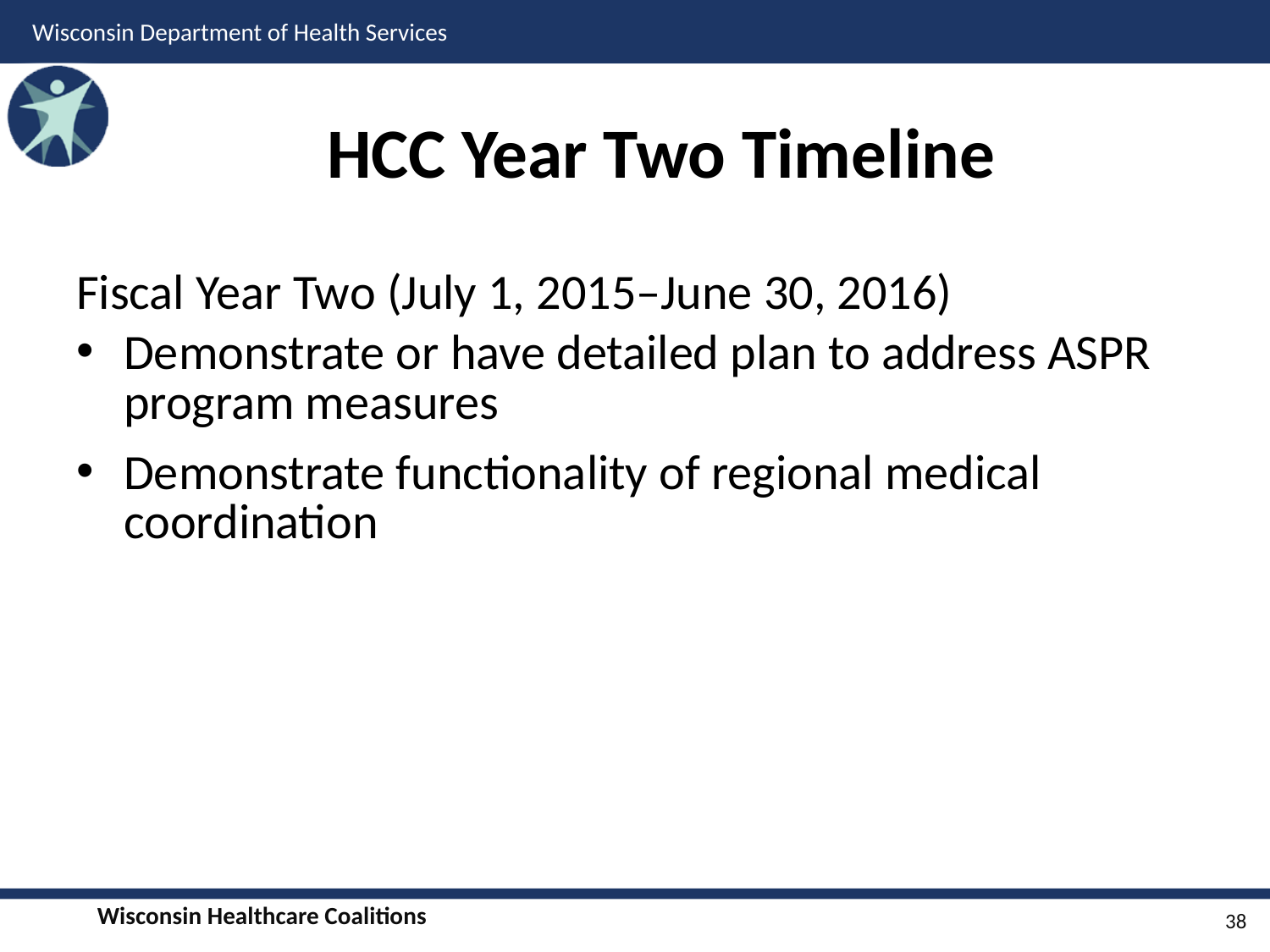

# HCC Year Two Timeline
Fiscal Year Two (July 1, 2015–June 30, 2016)
Demonstrate or have detailed plan to address ASPR program measures
Demonstrate functionality of regional medical coordination

38